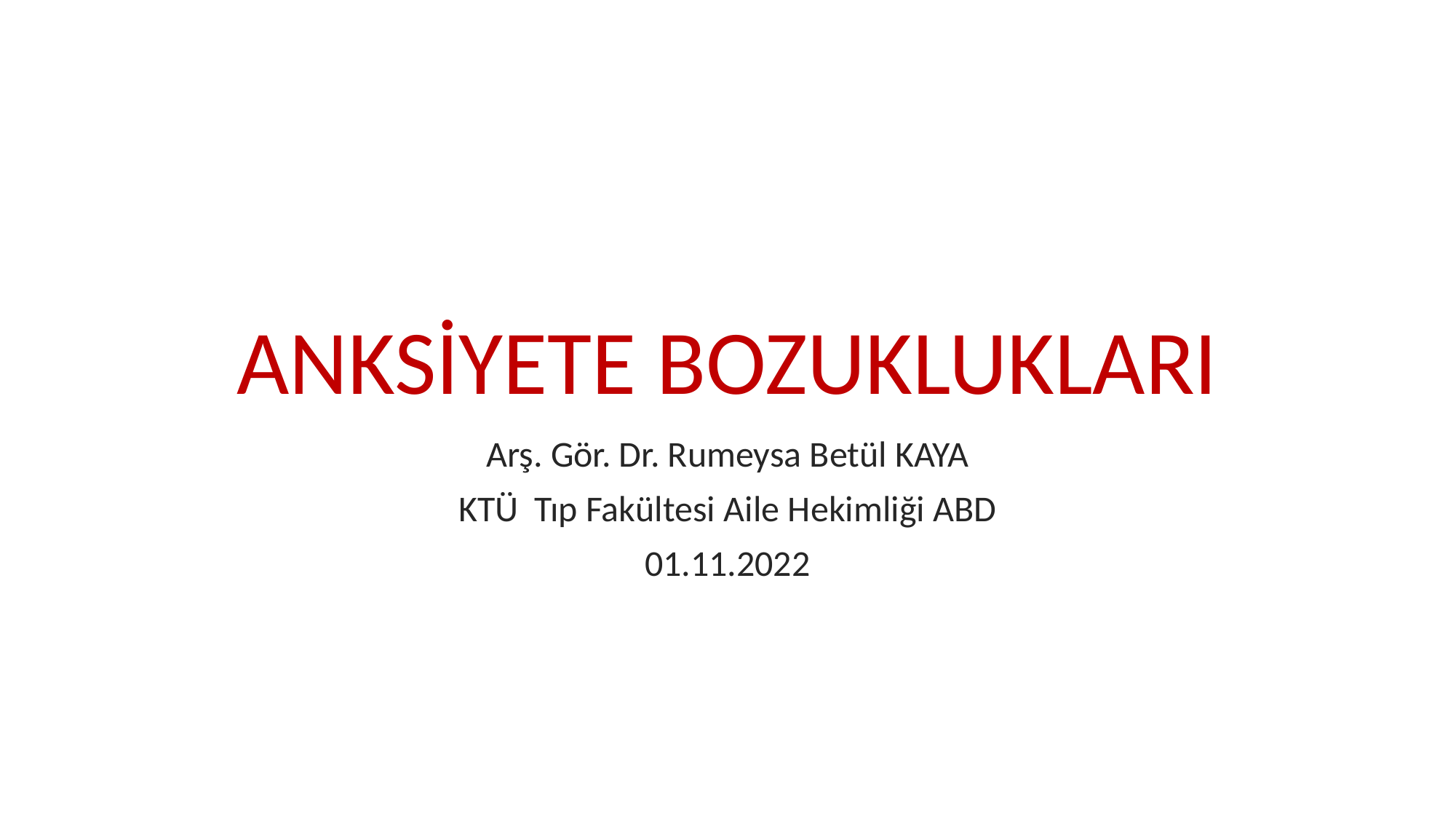

# ANKSİYETE BOZUKLUKLARI
Arş. Gör. Dr. Rumeysa Betül KAYA
KTÜ  Tıp Fakültesi Aile Hekimliği ABD
01.11.2022